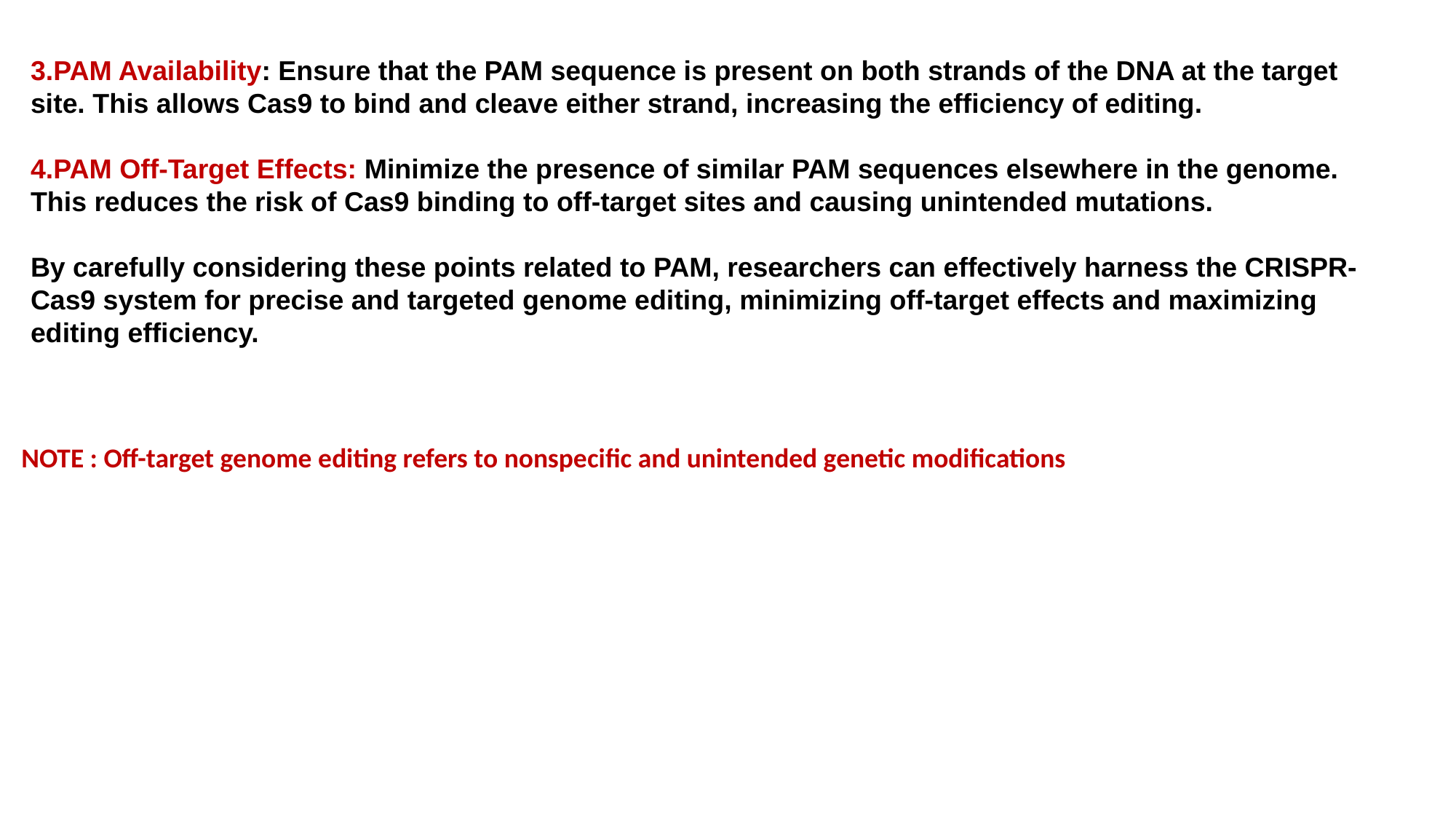

PAM Availability: Ensure that the PAM sequence is present on both strands of the DNA at the target site. This allows Cas9 to bind and cleave either strand, increasing the efficiency of editing.

PAM Off-Target Effects: Minimize the presence of similar PAM sequences elsewhere in the genome. This reduces the risk of Cas9 binding to off-target sites and causing unintended mutations.

By carefully considering these points related to PAM, researchers can effectively harness the CRISPR-Cas9 system for precise and targeted genome editing, minimizing off-target effects and maximizing editing efficiency.
NOTE : Off-target genome editing refers to nonspecific and unintended genetic modifications